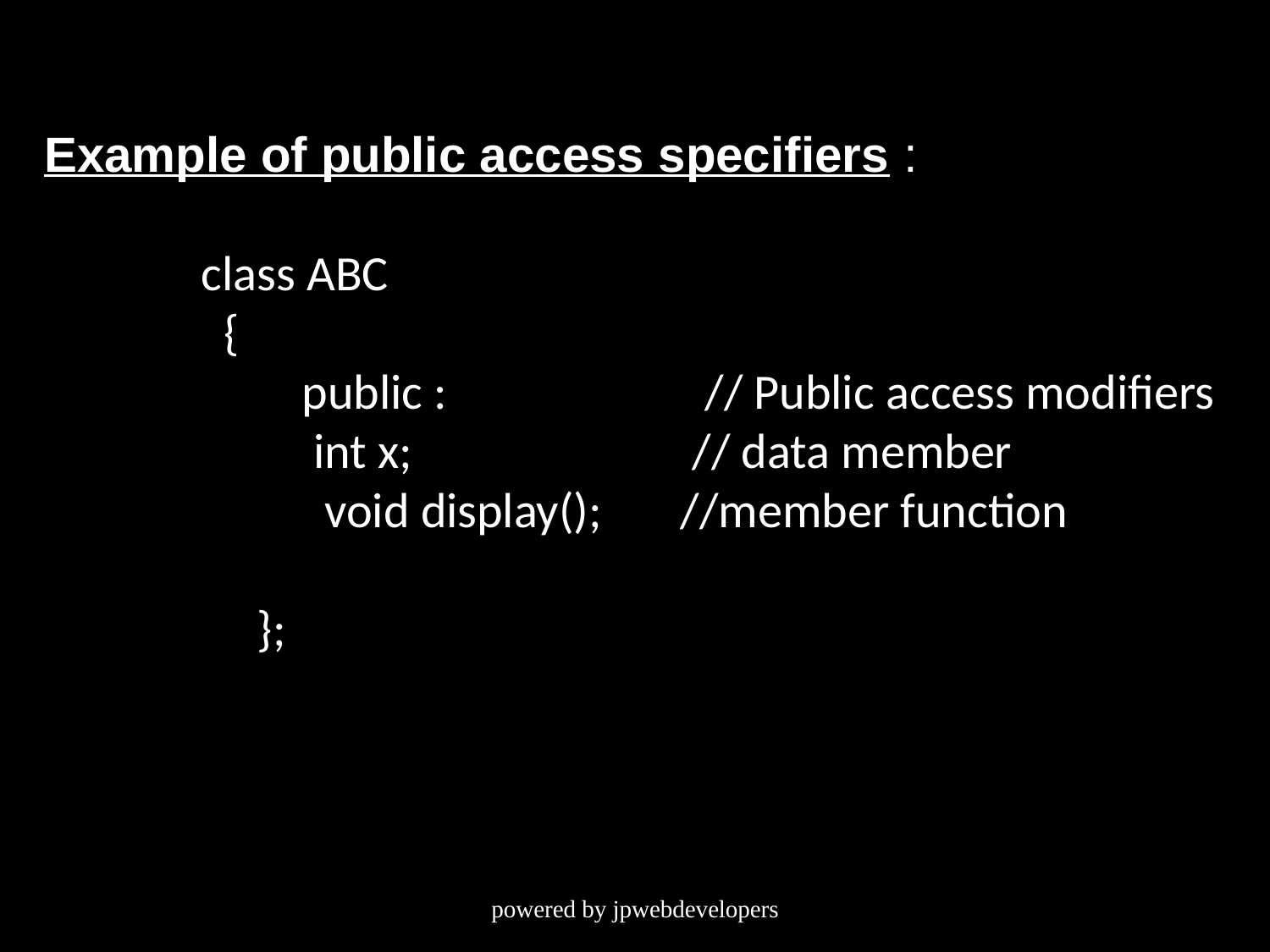

Example of public access specifiers :

              class ABC
                {
                       public :                       // Public access modifiers
                        int x;                         // data member
                         void display();       //member function

                   };

powered by jpwebdevelopers